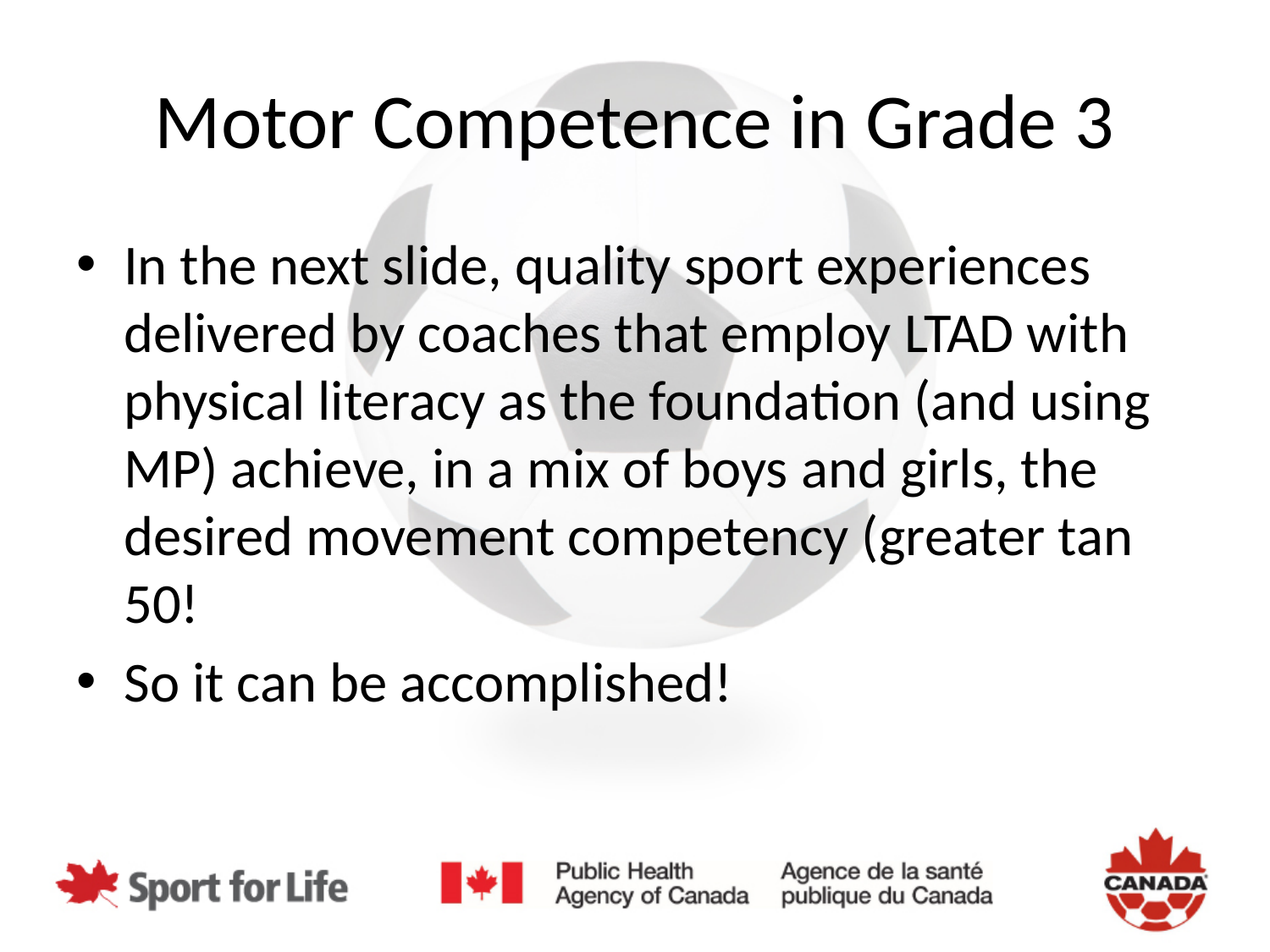

# Motor Competence in Grade 3
In the next slide, quality sport experiences delivered by coaches that employ LTAD with physical literacy as the foundation (and using MP) achieve, in a mix of boys and girls, the desired movement competency (greater tan 50!
So it can be accomplished!